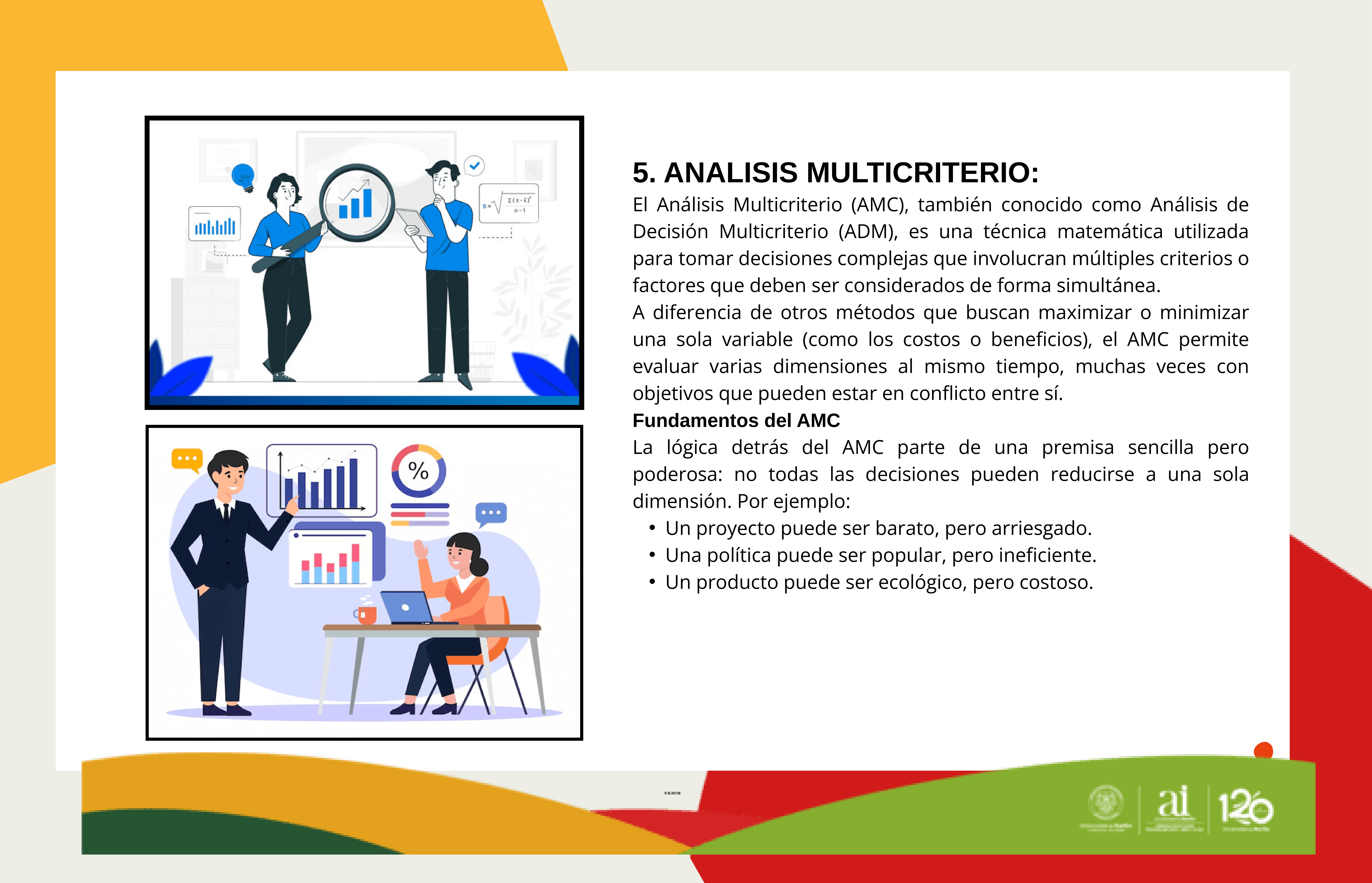

5. ANALISIS MULTICRITERIO:
El Análisis Multicriterio (AMC), también conocido como Análisis de Decisión Multicriterio (ADM), es una técnica matemática utilizada para tomar decisiones complejas que involucran múltiples criterios o factores que deben ser considerados de forma simultánea.
A diferencia de otros métodos que buscan maximizar o minimizar una sola variable (como los costos o beneficios), el AMC permite evaluar varias dimensiones al mismo tiempo, muchas veces con objetivos que pueden estar en conflicto entre sí.
Fundamentos del AMC
La lógica detrás del AMC parte de una premisa sencilla pero poderosa: no todas las decisiones pueden reducirse a una sola dimensión. Por ejemplo:
Un proyecto puede ser barato, pero arriesgado.
Una política puede ser popular, pero ineficiente.
Un producto puede ser ecológico, pero costoso.

TEXTO
KNIKIK